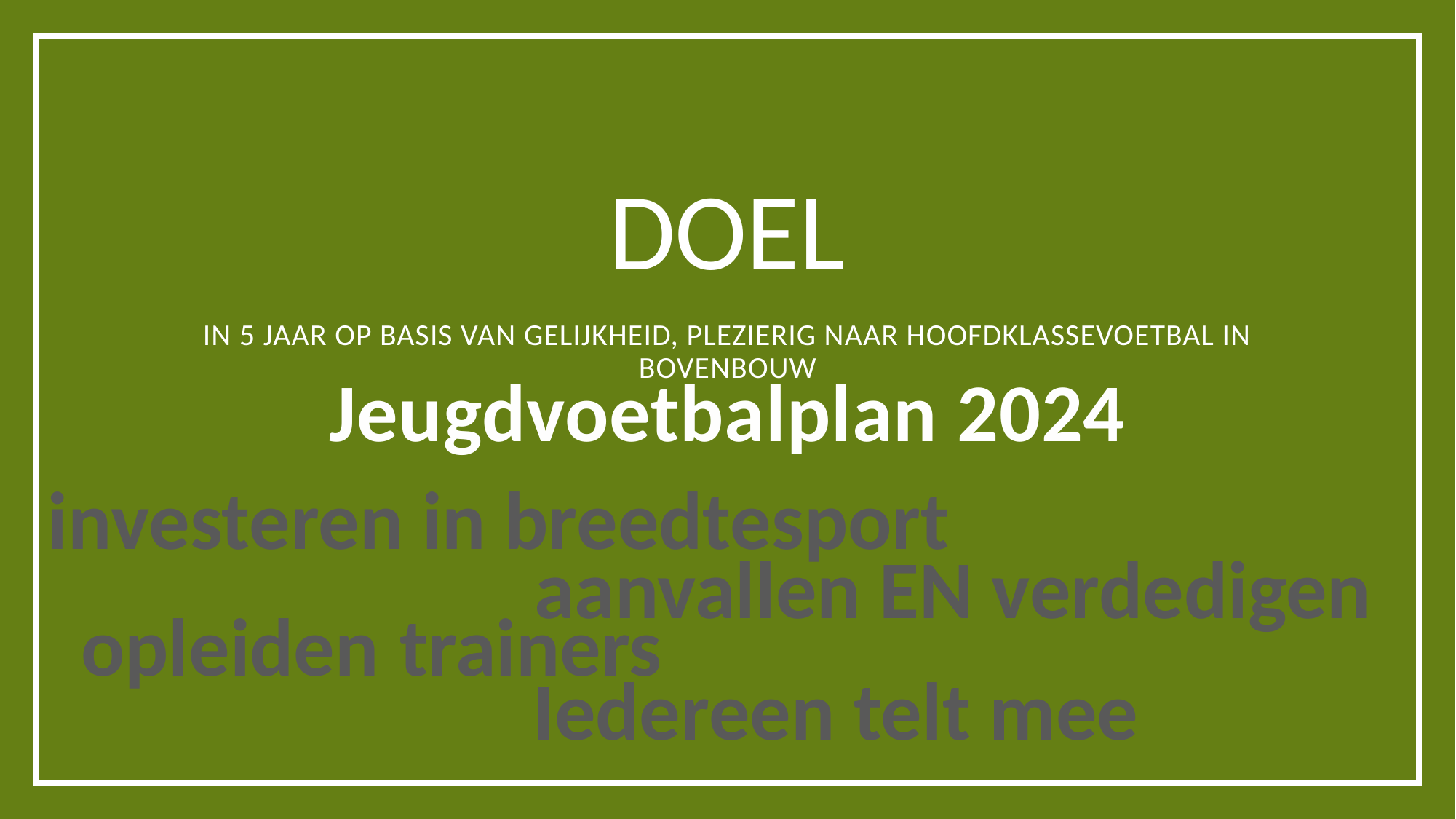

# DOEL
in 5 jaar op basis van gelijkheid, plezierig naar hoofdklassevoetbal in bovenbouw
Jeugdvoetbalplan 2024
investeren in breedtesport
aanvallen EN verdedigen
opleiden
trainers
Iedereen telt mee